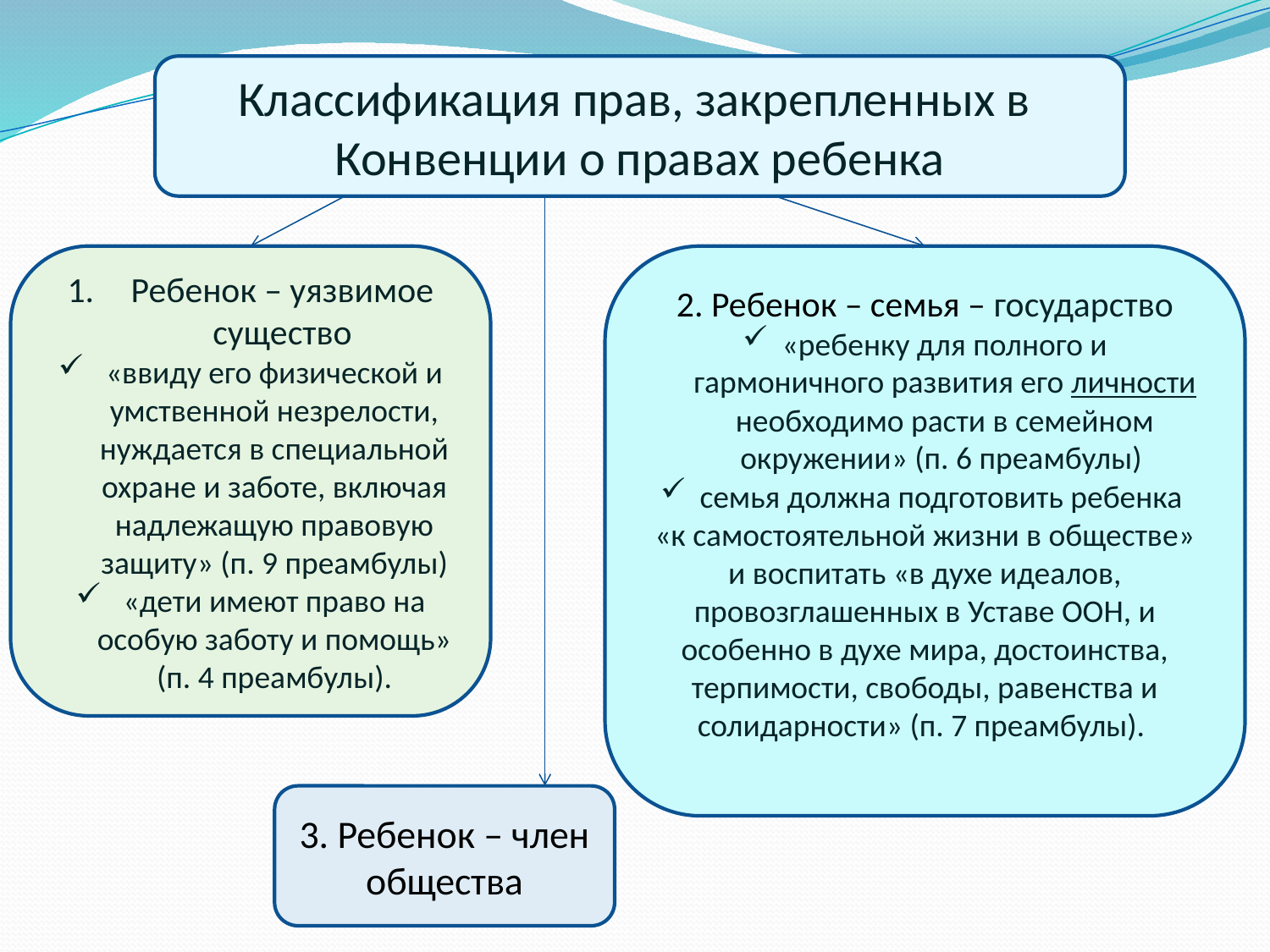

Классификация прав, закрепленных в  Конвенции о правах ребенка
Ребенок – уязвимое существо
«ввиду его физической и умственной незрелости, нуждается в специальной охране и заботе, включая надлежащую правовую защиту» (п. 9 преамбулы)
«дети имеют право на особую заботу и помощь» (п. 4 преамбулы).
2. Ребенок – семья – государство
«ребенку для полного и гармоничного развития его личности необходимо расти в семейном окружении» (п. 6 преамбулы)
семья должна подготовить ребенка
«к самостоятельной жизни в обществе» и воспитать «в духе идеалов, провозглашенных в Уставе ООН, и особенно в духе мира, достоинства, терпимости, свободы, равенства и солидарности» (п. 7 преамбулы).

3. Ребенок – член общества